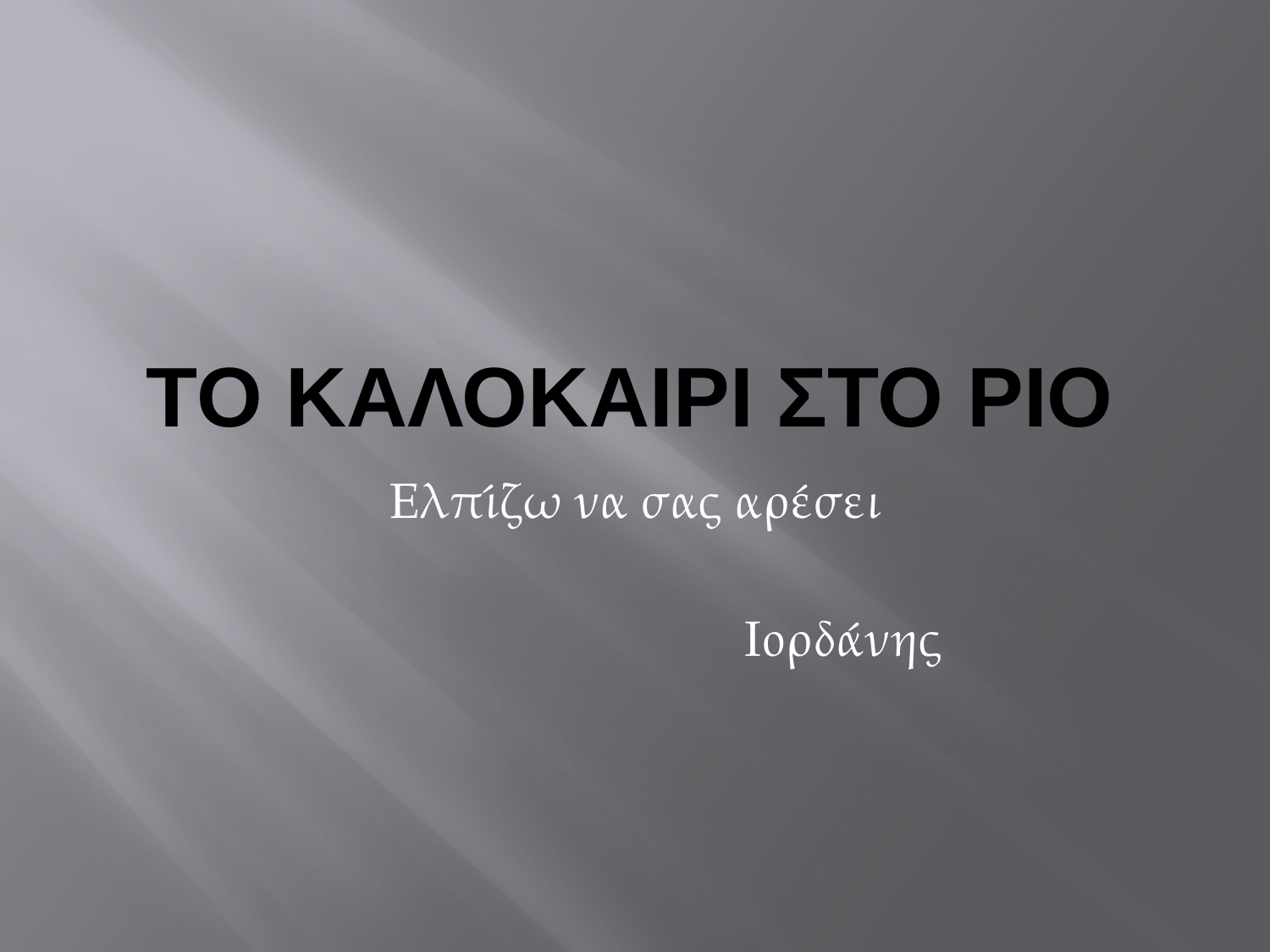

# Το καλοκαιρι στο ριο
Ελπίζω να σας αρέσει

                                  Ιορδάνης